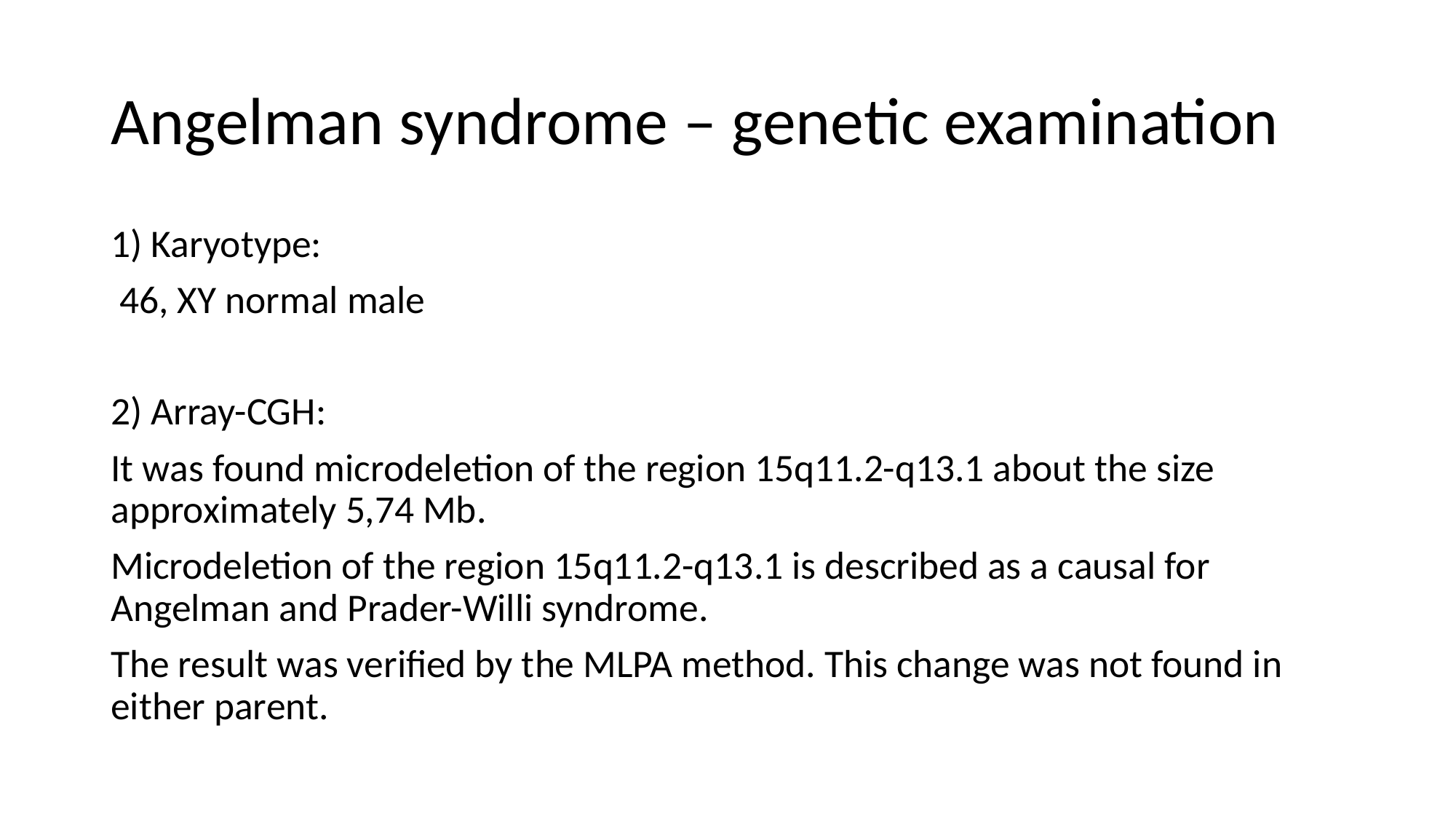

# Angelman syndrome – genetic examination
1) Karyotype:
 46, XY normal male

2) Array-CGH:
It was found microdeletion of the region 15q11.2-q13.1 about the size approximately 5,74 Mb.
Microdeletion of the region 15q11.2-q13.1 is described as a causal for Angelman and Prader-Willi syndrome.
The result was verified by the MLPA method. This change was not found in either parent.